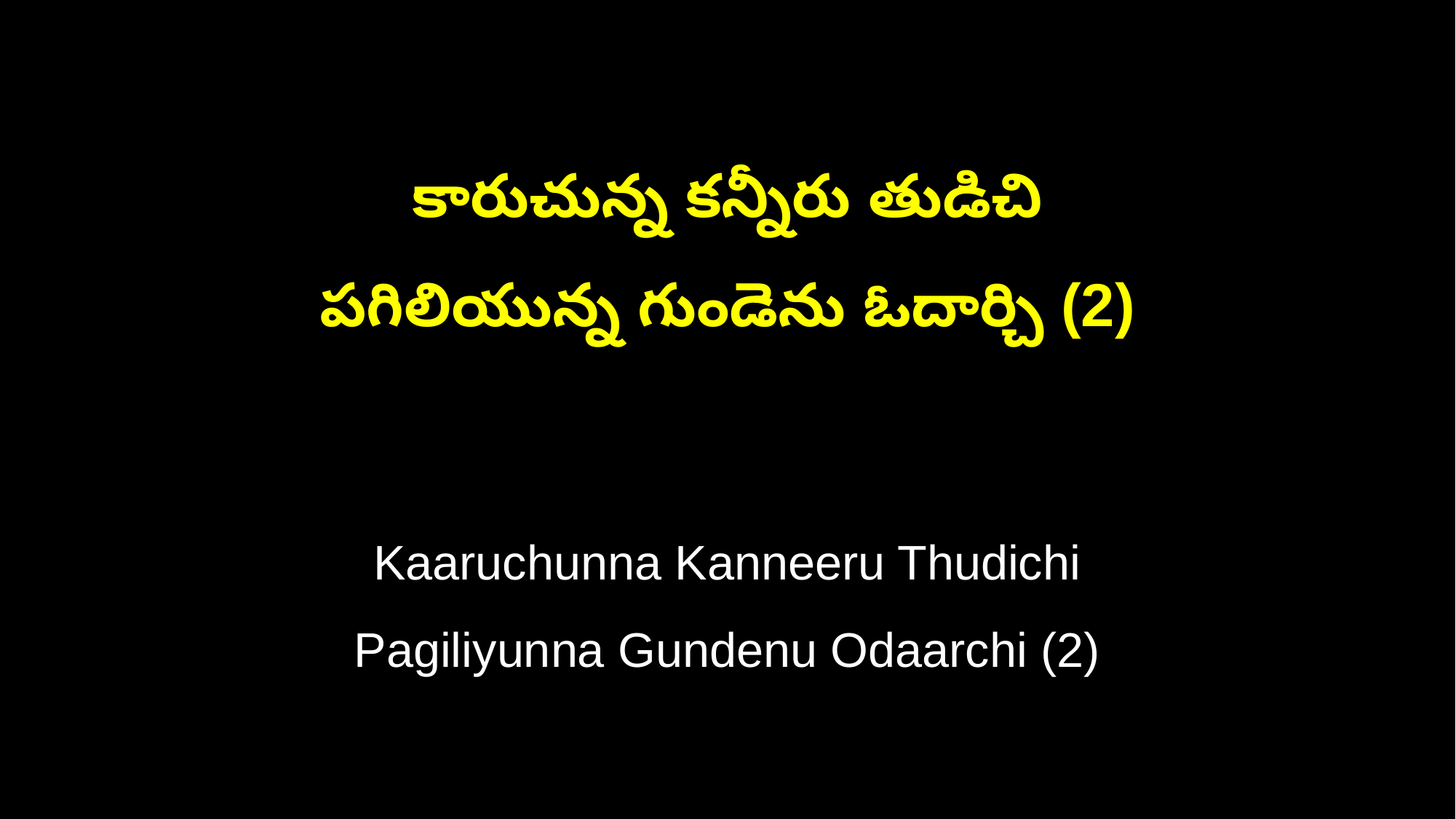

కారుచున్న కన్నీరు తుడిచి
పగిలియున్న గుండెను ఓదార్చి (2)
Kaaruchunna Kanneeru Thudichi
Pagiliyunna Gundenu Odaarchi (2)